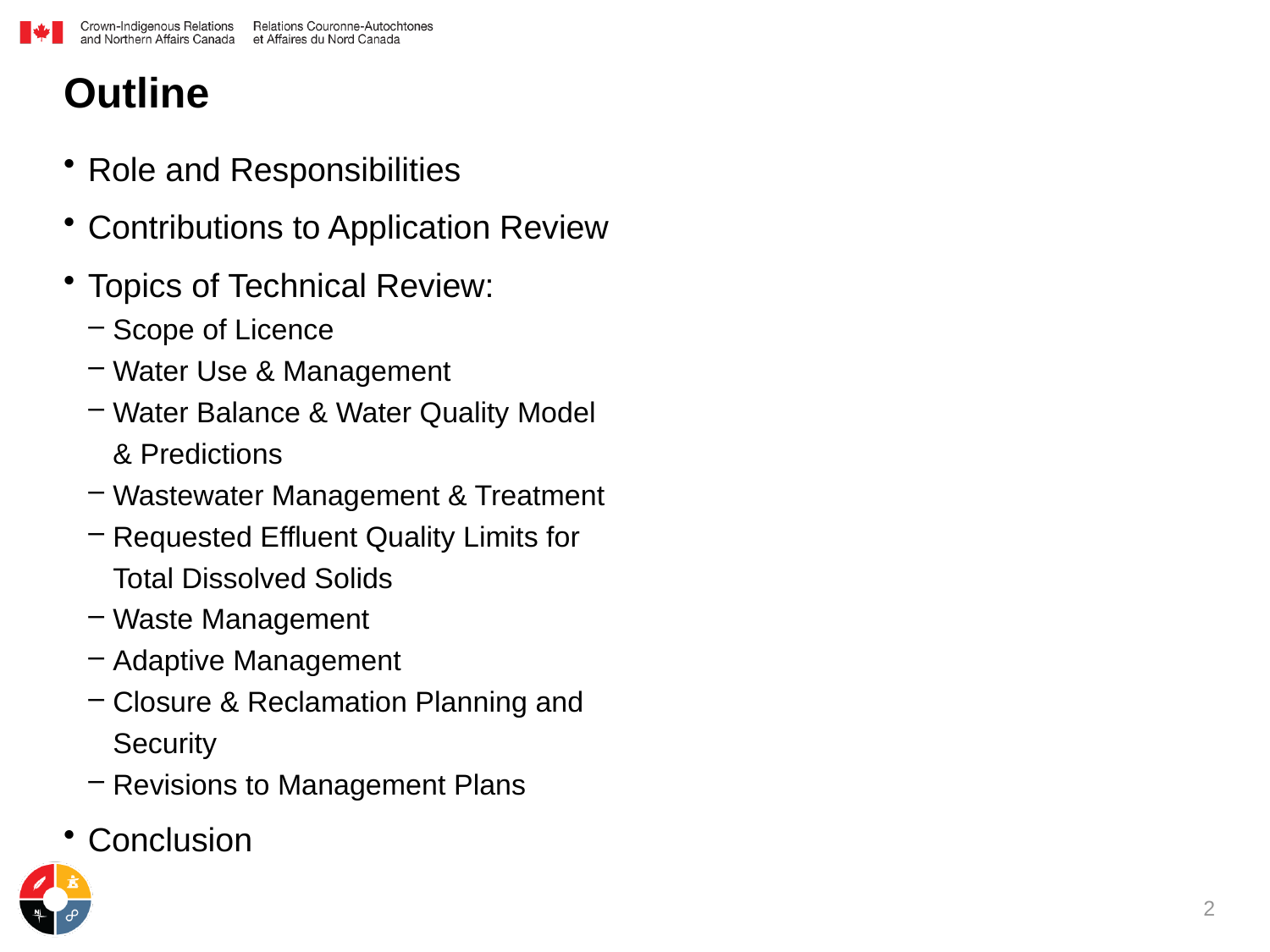

# Outline
Role and Responsibilities
Contributions to Application Review
Topics of Technical Review:
Scope of Licence
Water Use & Management
Water Balance & Water Quality Model & Predictions
Wastewater Management & Treatment
Requested Effluent Quality Limits for Total Dissolved Solids
Waste Management
Adaptive Management
Closure & Reclamation Planning and Security
Revisions to Management Plans
Conclusion

2